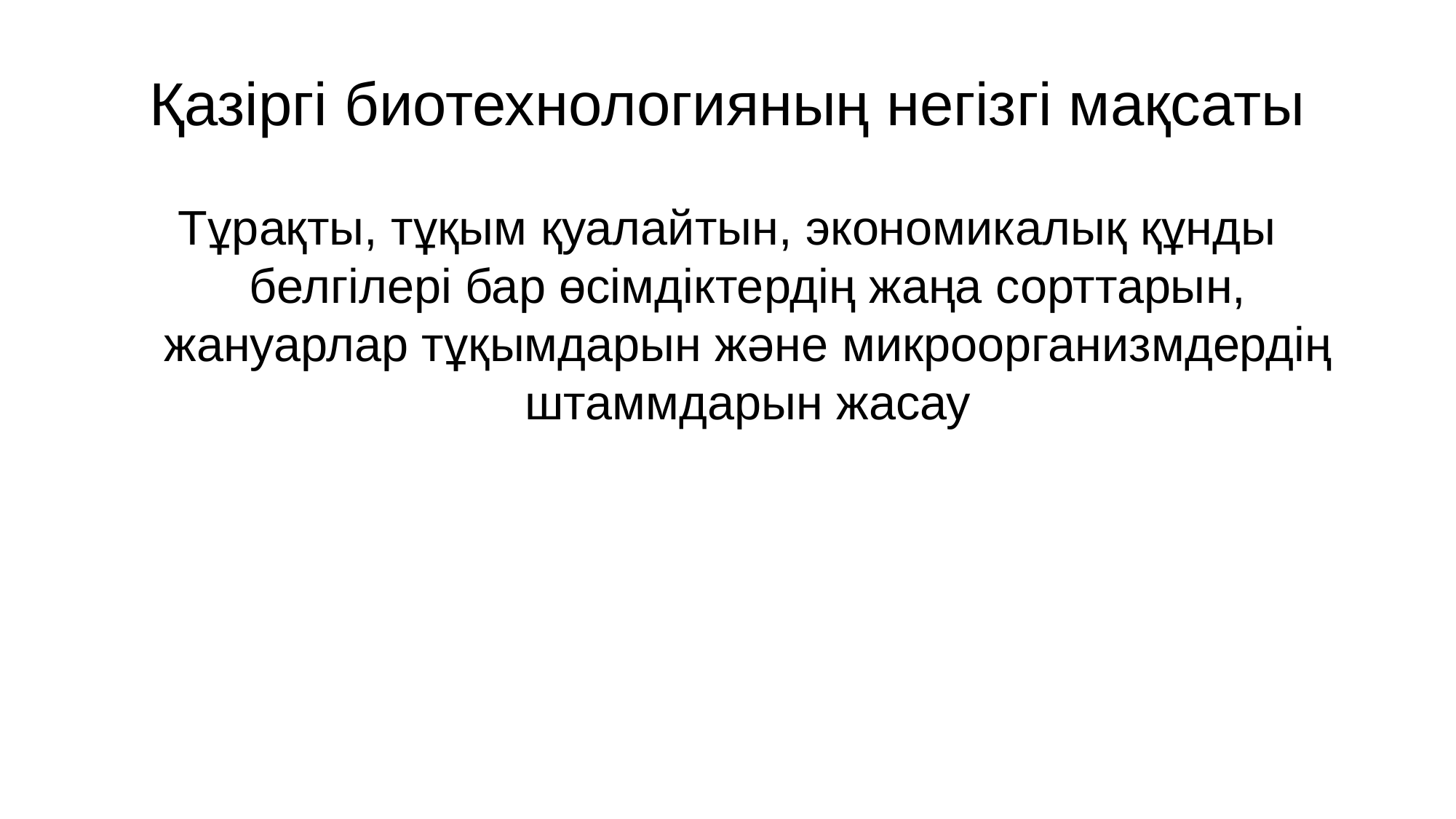

# Қазіргі биотехнологияның негізгі мақсаты
Тұрақты, тұқым қуалайтын, экономикалық құнды белгілері бар өсімдіктердің жаңа сорттарын, жануарлар тұқымдарын және микроорганизмдердің штаммдарын жасау